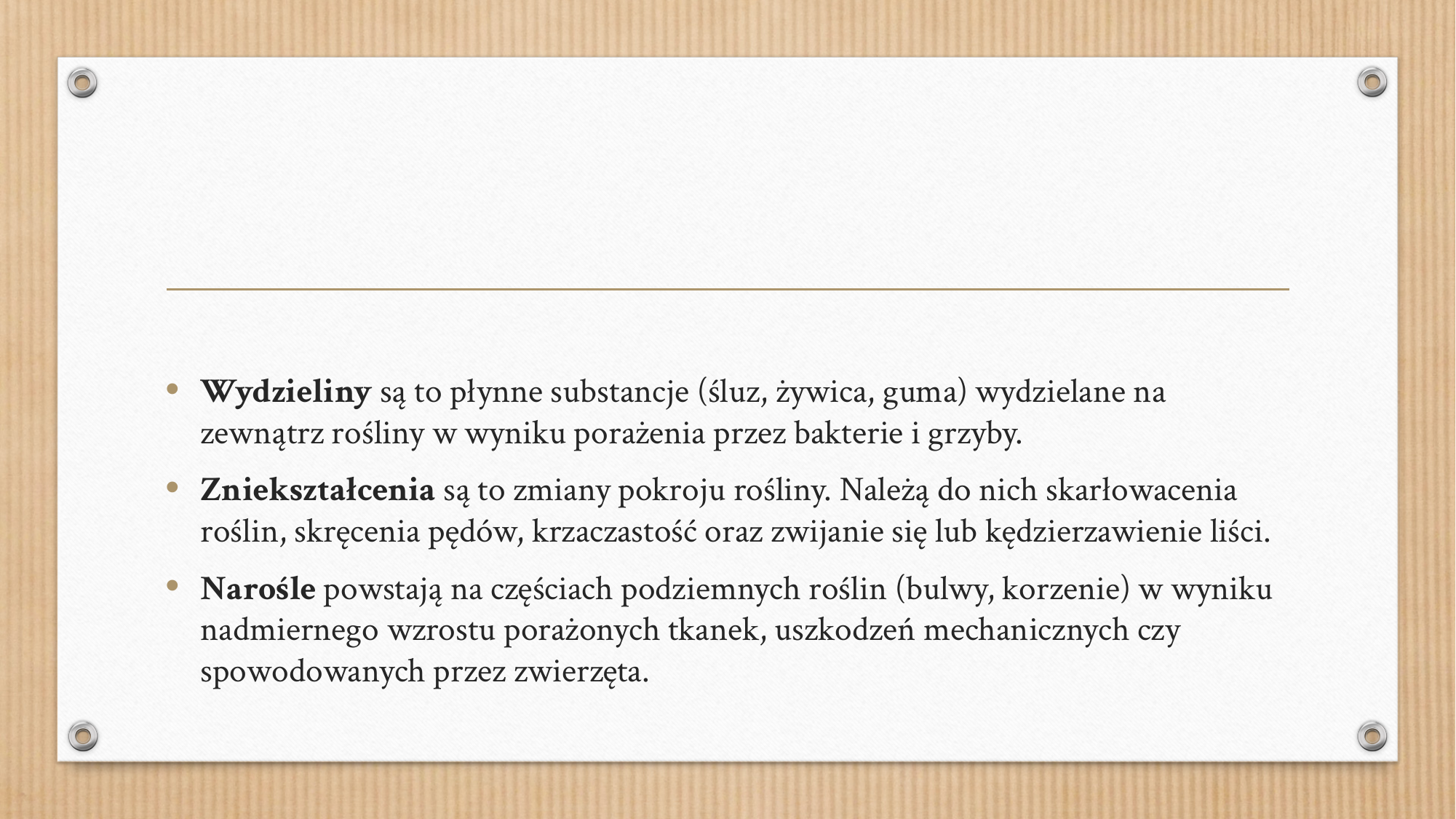

#

Wydzieliny są to płynne substancje (śluz, żywica, guma) wydzielane na zewnątrz rośliny w wyniku porażenia przez bakterie i grzyby.
Zniekształcenia są to zmiany pokroju rośliny. Należą do nich skarłowacenia roślin, skręcenia pędów, krzaczastość oraz zwijanie się lub kędzierzawienie liści.
Narośle powstają na częściach podziemnych roślin (bulwy, korzenie) w wyniku nadmiernego wzrostu porażonych tkanek, uszkodzeń mechanicznych czy spowodowanych przez zwierzęta.